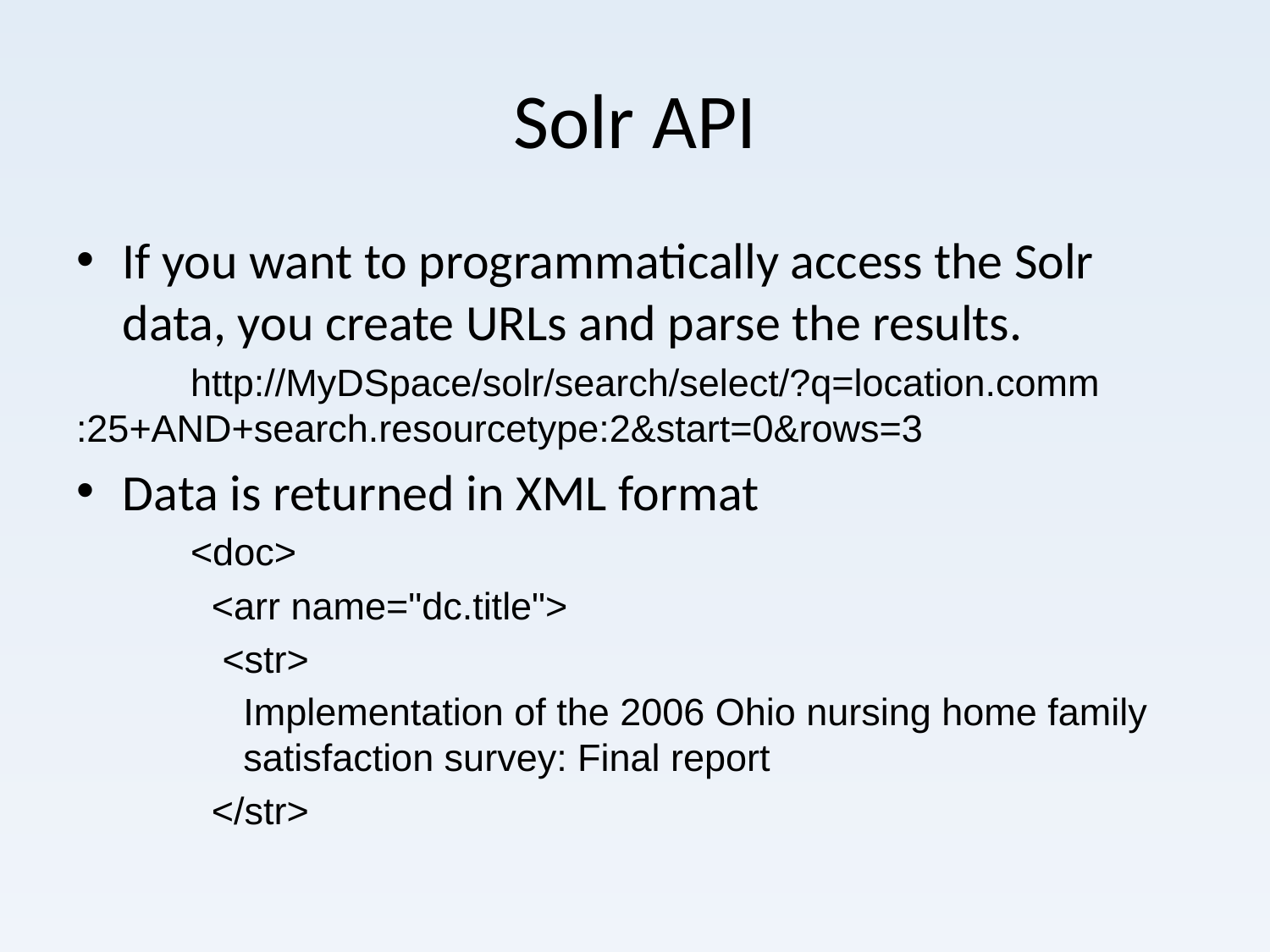

# Solr API
If you want to programmatically access the Solr data, you create URLs and parse the results.
	http://MyDSpace/solr/search/select/?q=location.comm	:25+AND+search.resourcetype:2&start=0&rows=3
Data is returned in XML format
  	<doc>
  	  <arr name="dc.title">
  	   <str>
  	     Implementation of the 2006 Ohio nursing home family 	     satisfaction survey: Final report
  	  </str>